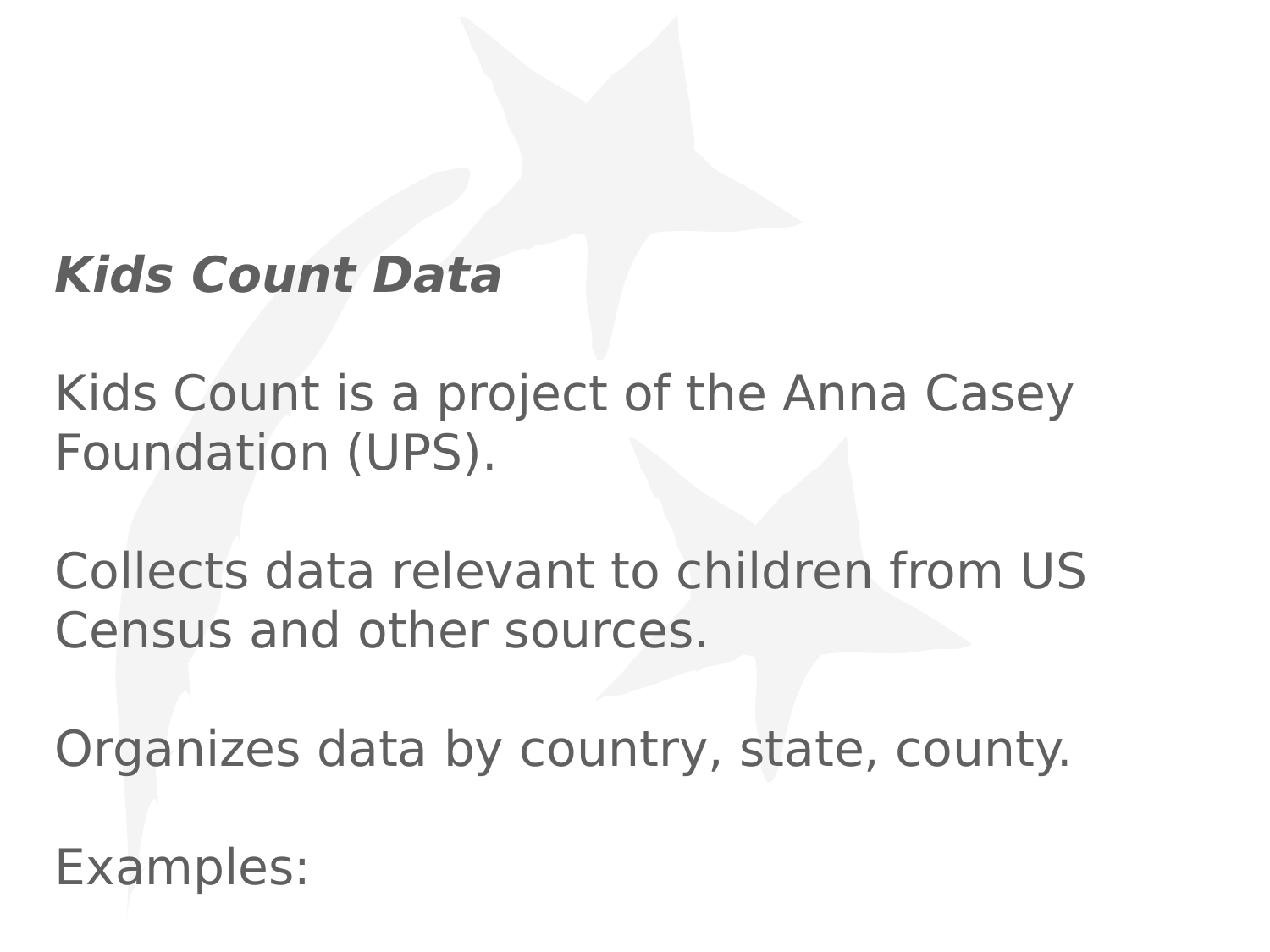

Kids Count Data

Kids Count is a project of the Anna Casey Foundation (UPS).

Collects data relevant to children from US Census and other sources.

Organizes data by country, state, county.

Examples: